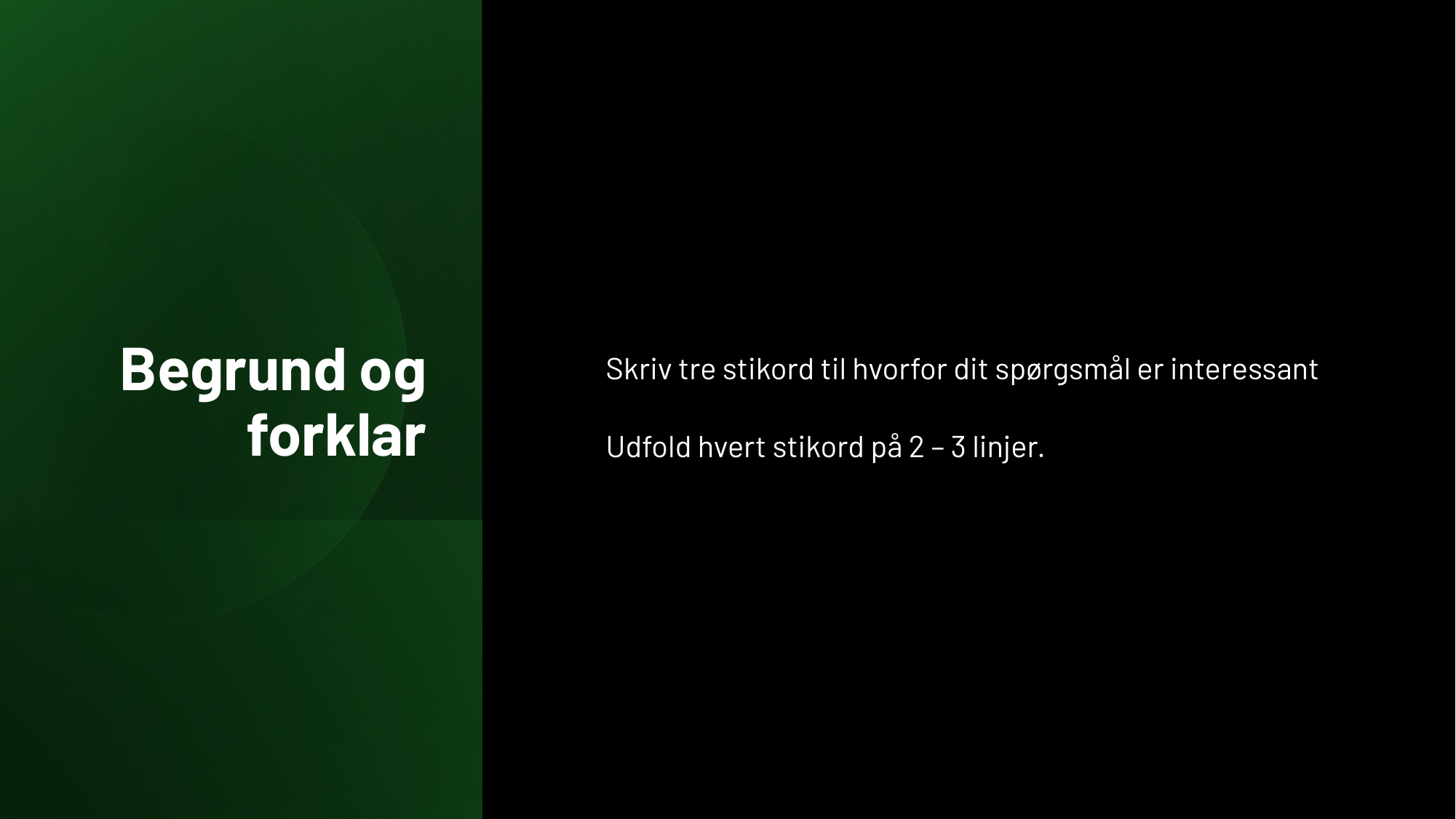

Begrund og forklar
Skriv tre stikord til hvorfor dit spørgsmål er interessant

Udfold hvert stikord på 2 – 3 linjer.